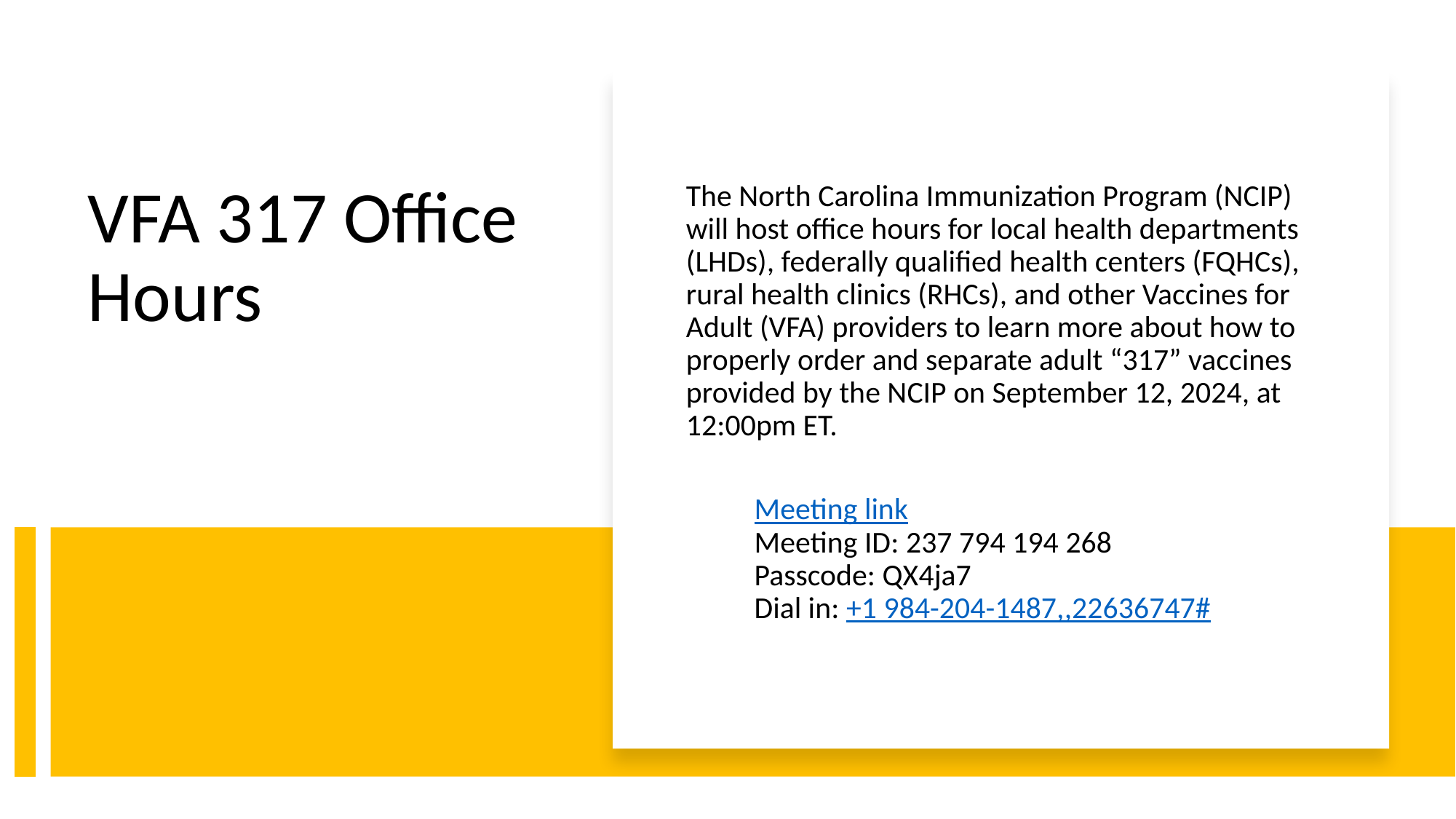

The North Carolina Immunization Program (NCIP) will host office hours for local health departments (LHDs), federally qualified health centers (FQHCs), rural health clinics (RHCs), and other Vaccines for Adult (VFA) providers to learn more about how to properly order and separate adult “317” vaccines provided by the NCIP on September 12, 2024, at 12:00pm ET.

Meeting link
Meeting ID: 237 794 194 268
Passcode: QX4ja7
Dial in: +1 984-204-1487,,22636747#
# VFA 317 Office Hours